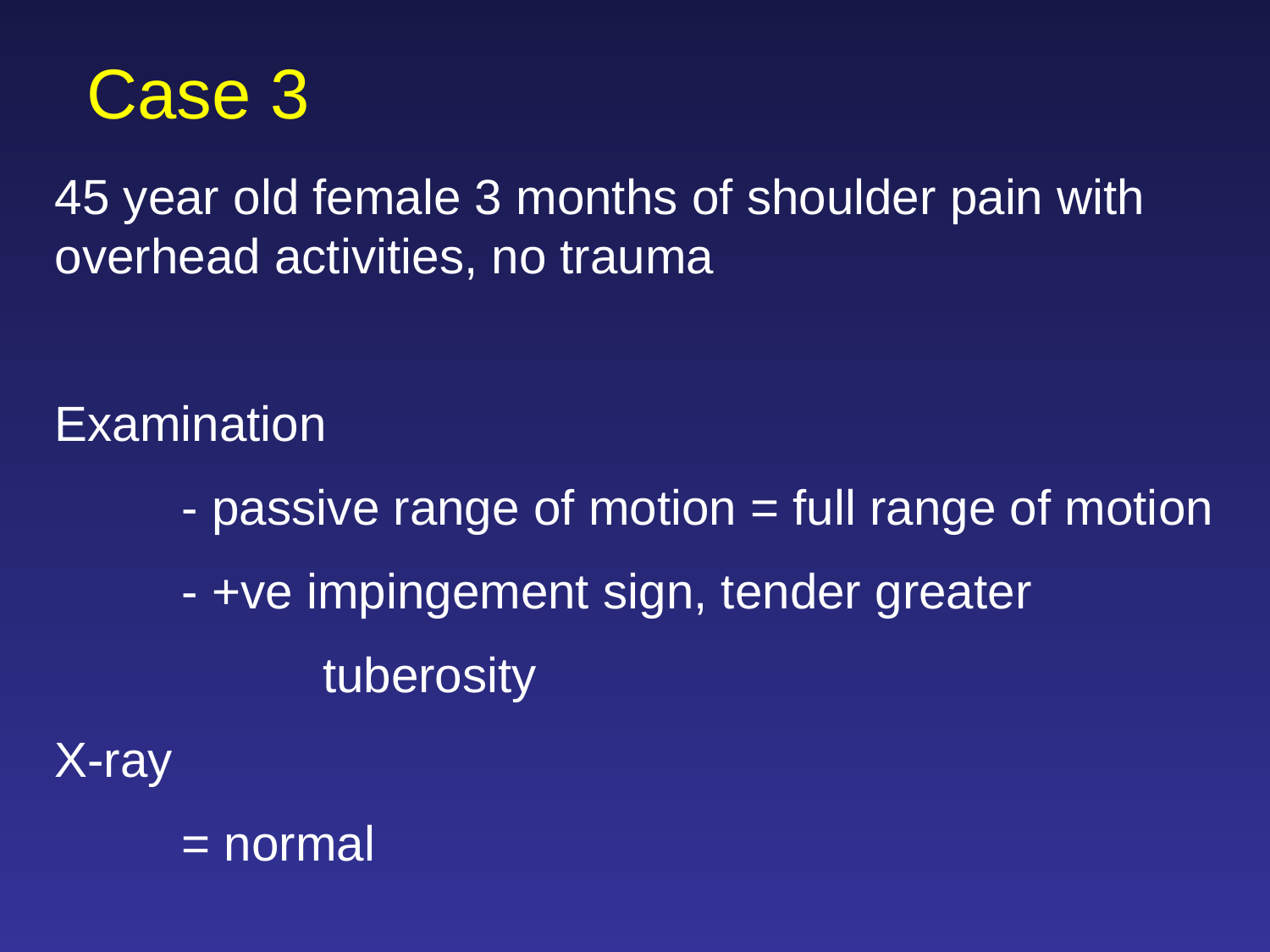

Case 3
45 year old female 3 months of shoulder pain with overhead activities, no trauma

Examination
	- passive range of motion = full range of motion
	- +ve impingement sign, tender greater
		 tuberosity
X-ray
	= normal